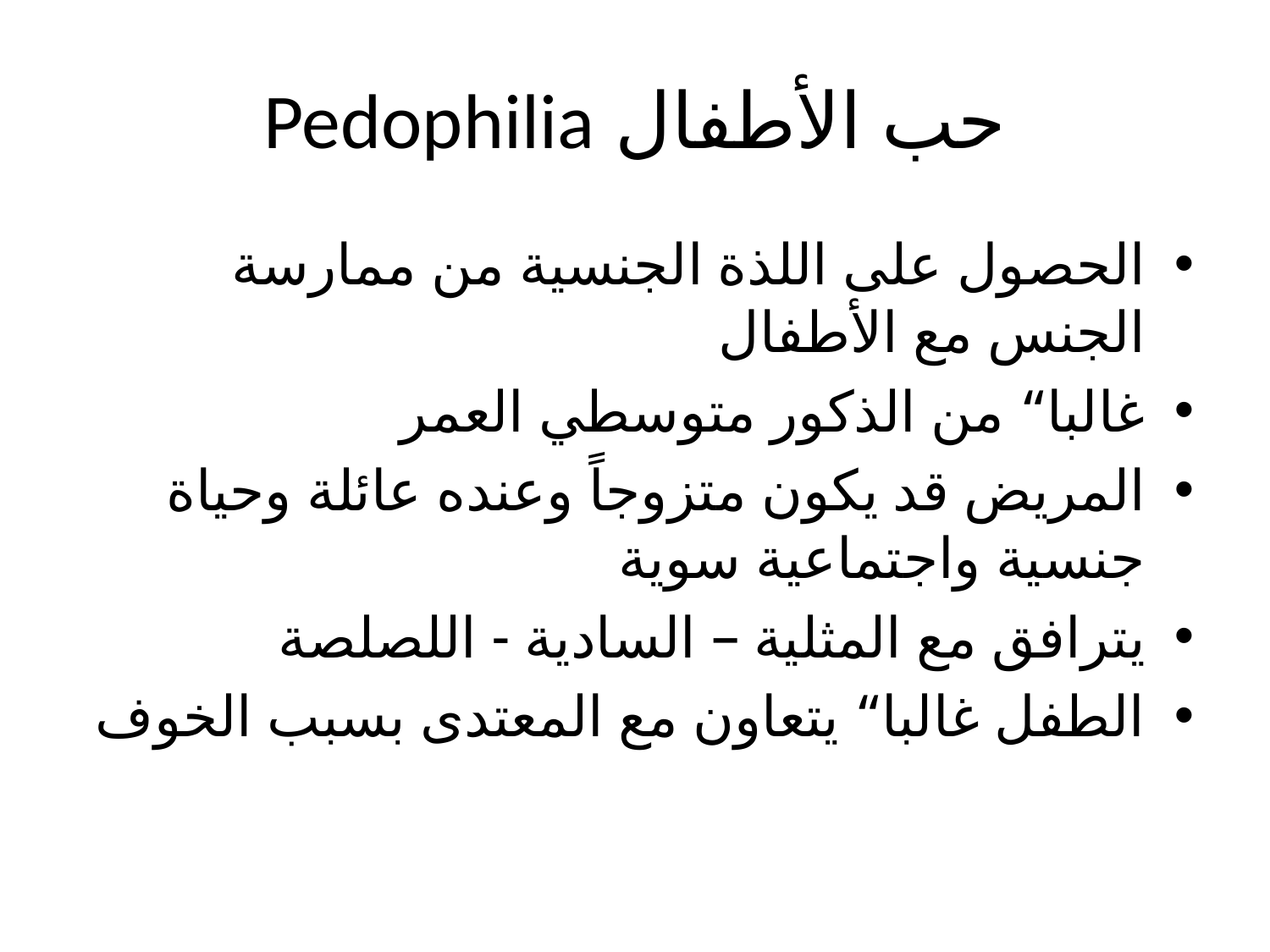

# حب الأطفال Pedophilia
الحصول على اللذة الجنسية من ممارسة الجنس مع الأطفال
غالبا“ من الذكور متوسطي العمر
المريض قد يكون متزوجاً وعنده عائلة وحياة جنسية واجتماعية سوية
يترافق مع المثلية – السادية - اللصلصة
الطفل غالبا“ يتعاون مع المعتدى بسبب الخوف